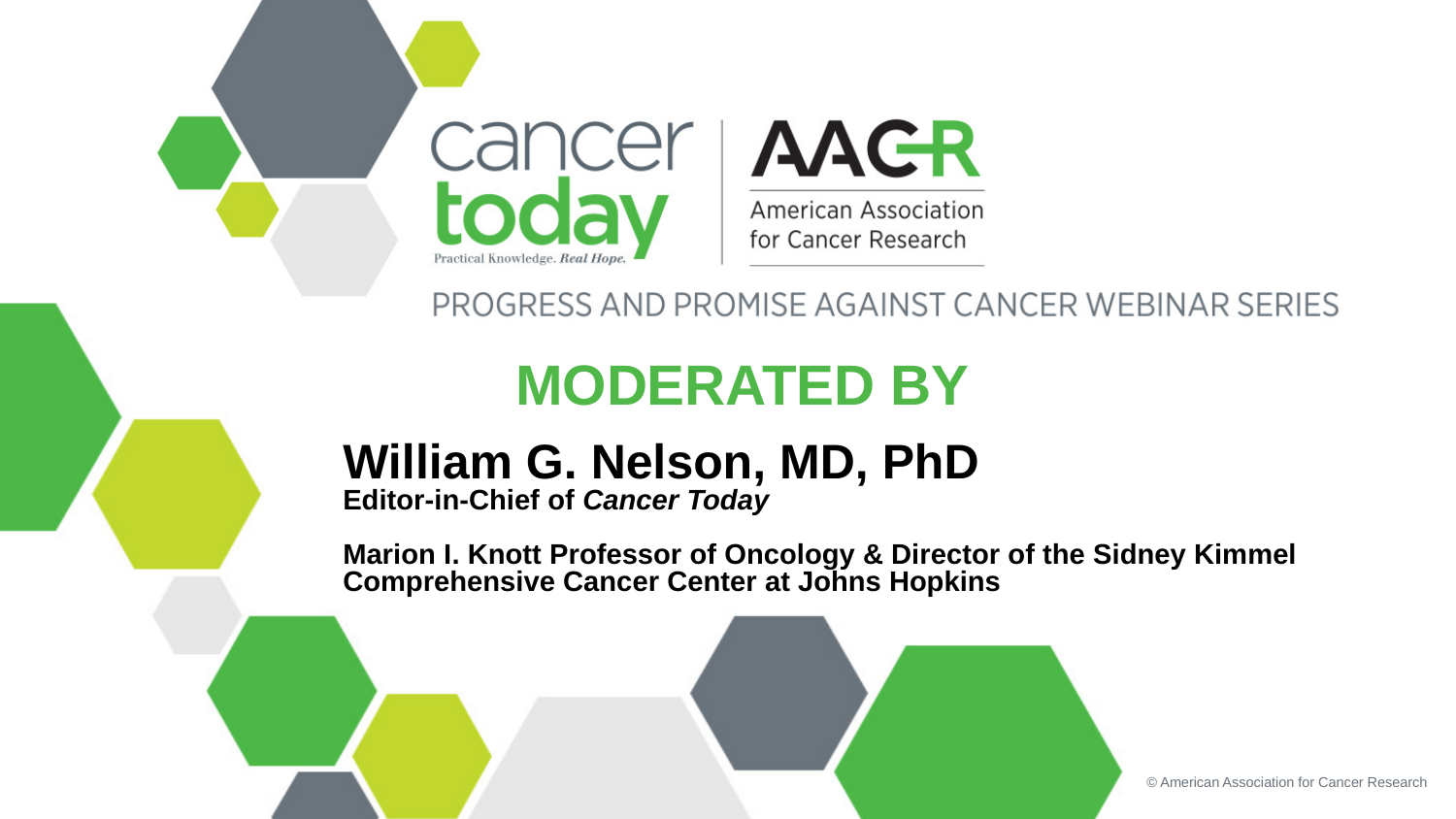

Moderated by
William G. Nelson, MD, PhD
Editor-in-Chief of Cancer Today

Marion I. Knott Professor of Oncology & Director of the Sidney Kimmel
Comprehensive Cancer Center at Johns Hopkins